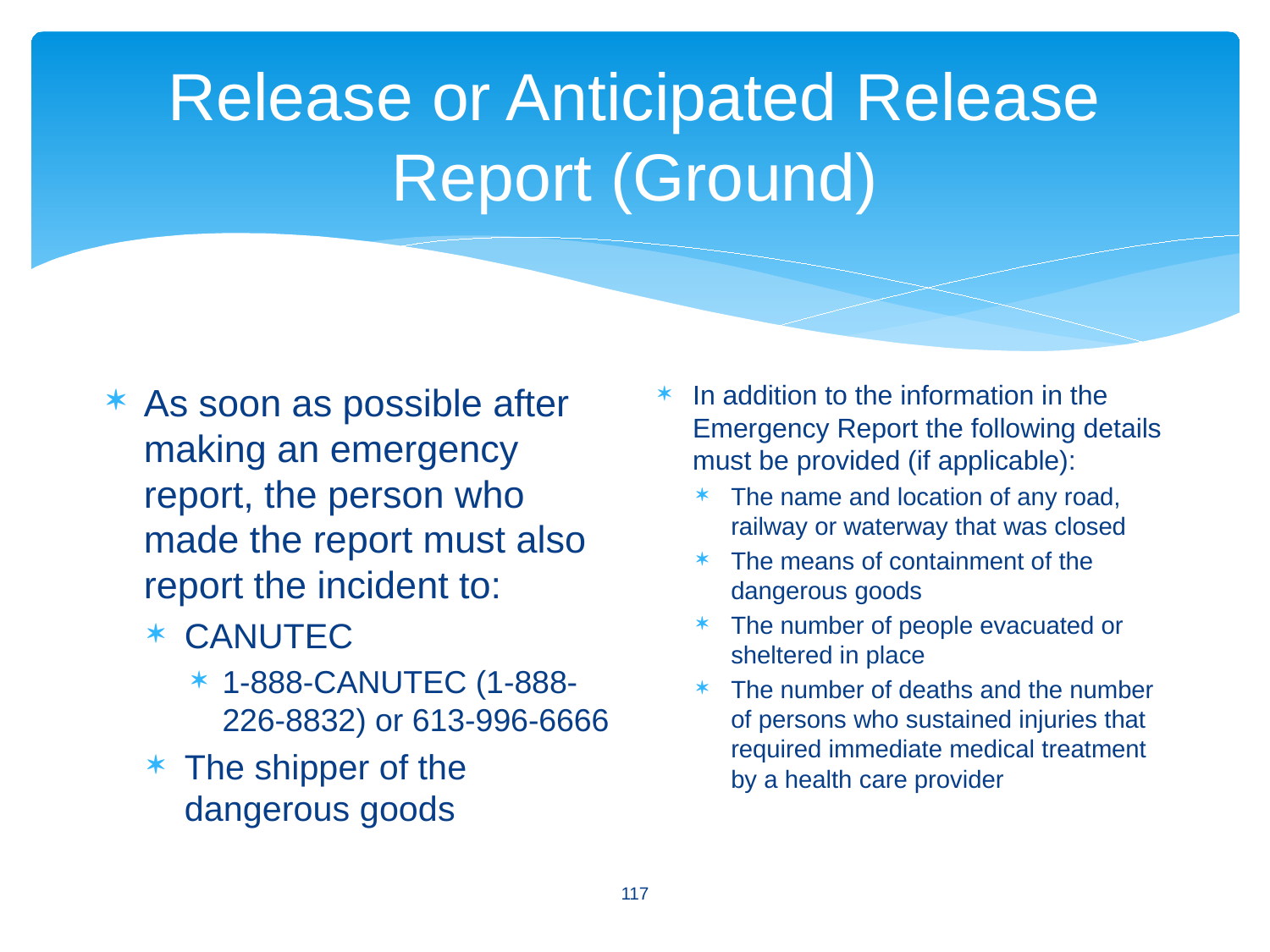

# Release or Anticipated Release Report (Ground)
As soon as possible after making an emergency report, the person who made the report must also report the incident to:
CANUTEC
1-888-CANUTEC (1-888-226-8832) or 613-996-6666
The shipper of the dangerous goods
In addition to the information in the Emergency Report the following details must be provided (if applicable):
The name and location of any road, railway or waterway that was closed
The means of containment of the dangerous goods
The number of people evacuated or sheltered in place
The number of deaths and the number of persons who sustained injuries that required immediate medical treatment by a health care provider
117